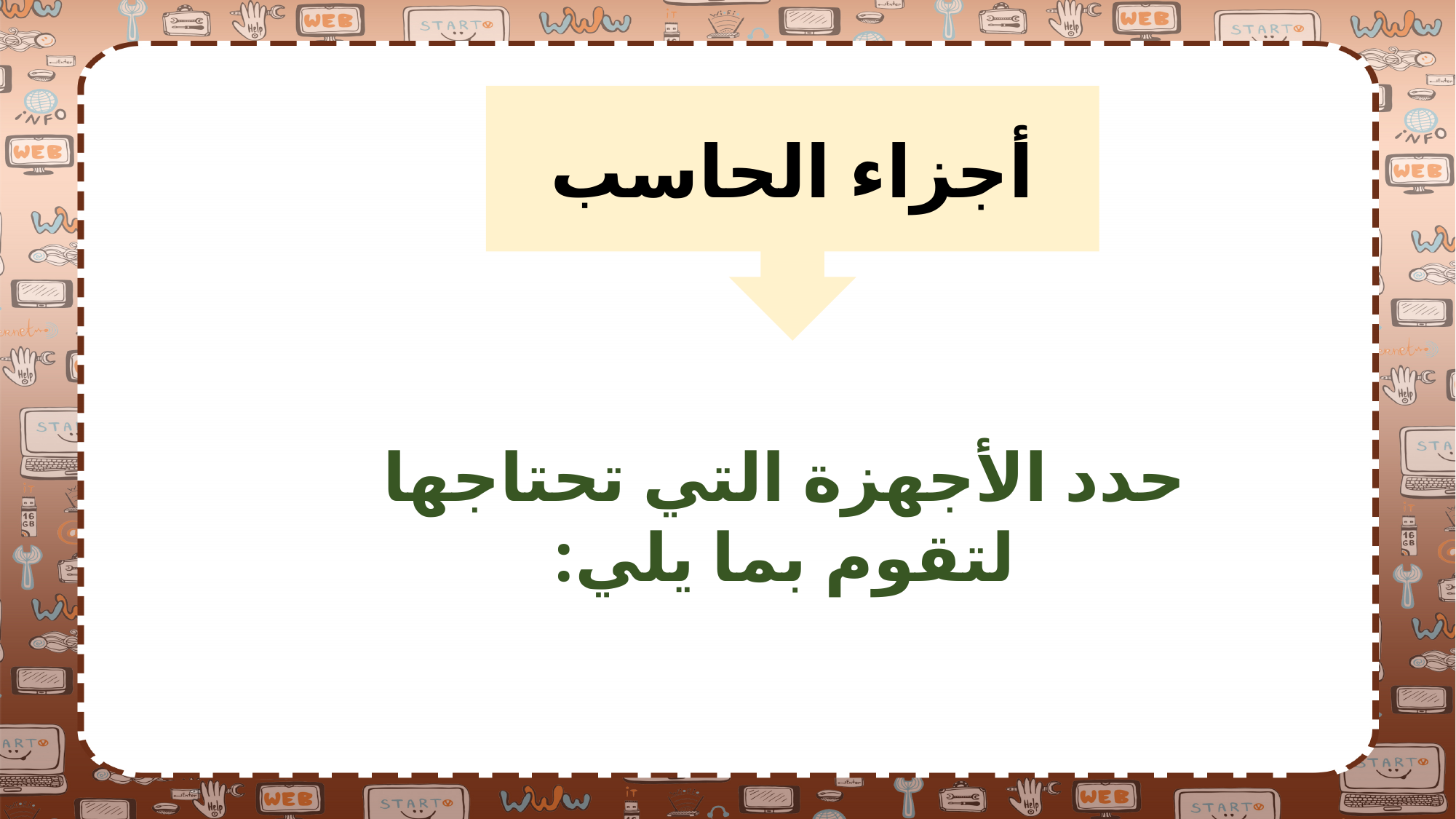

أجزاء الحاسب
حدد الأجهزة التي تحتاجها لتقوم بما يلي: